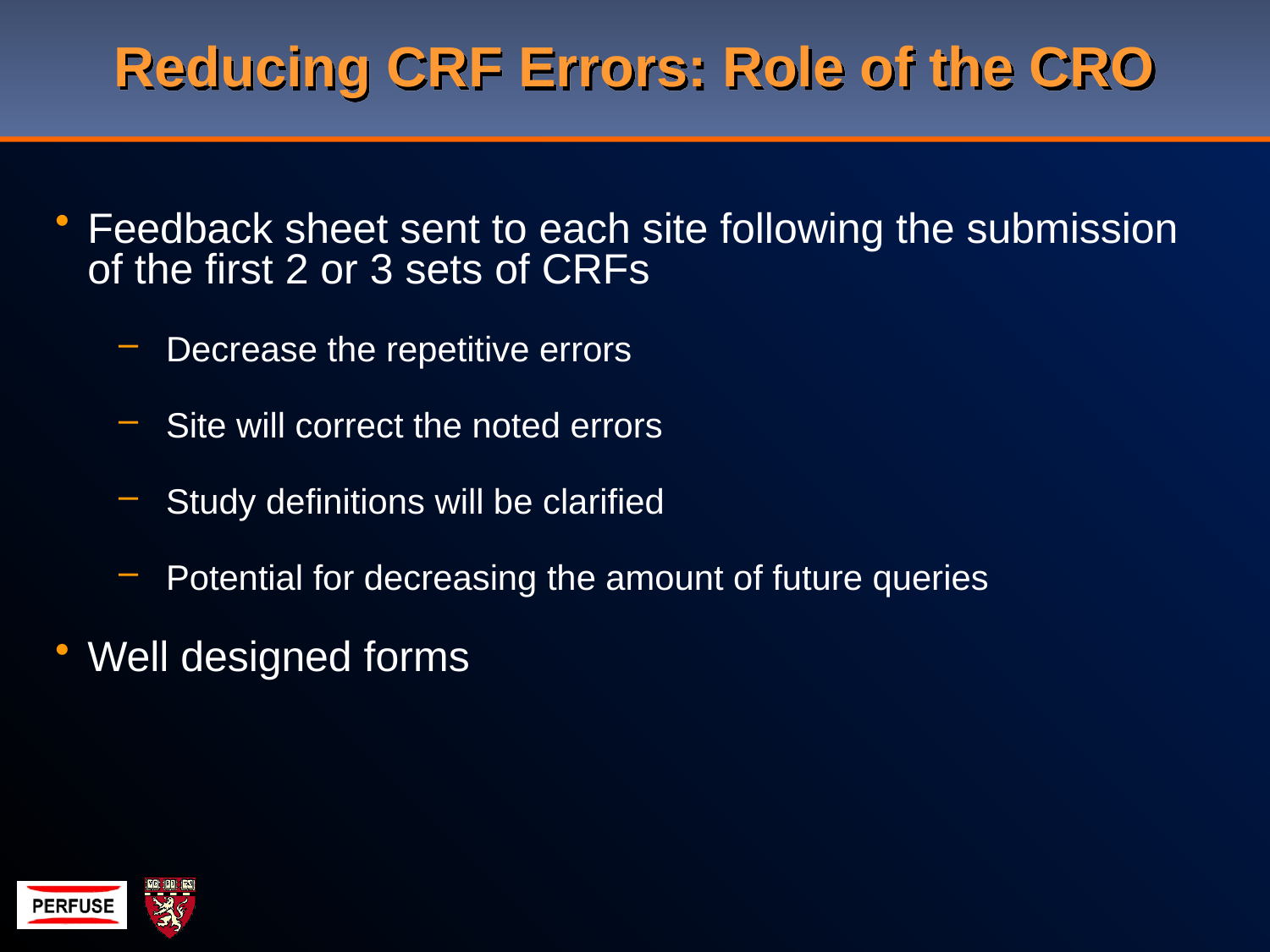

# Reducing CRF Errors: Role of the CRO
Feedback sheet sent to each site following the submission of the first 2 or 3 sets of CRFs
Decrease the repetitive errors
Site will correct the noted errors
Study definitions will be clarified
Potential for decreasing the amount of future queries
Well designed forms